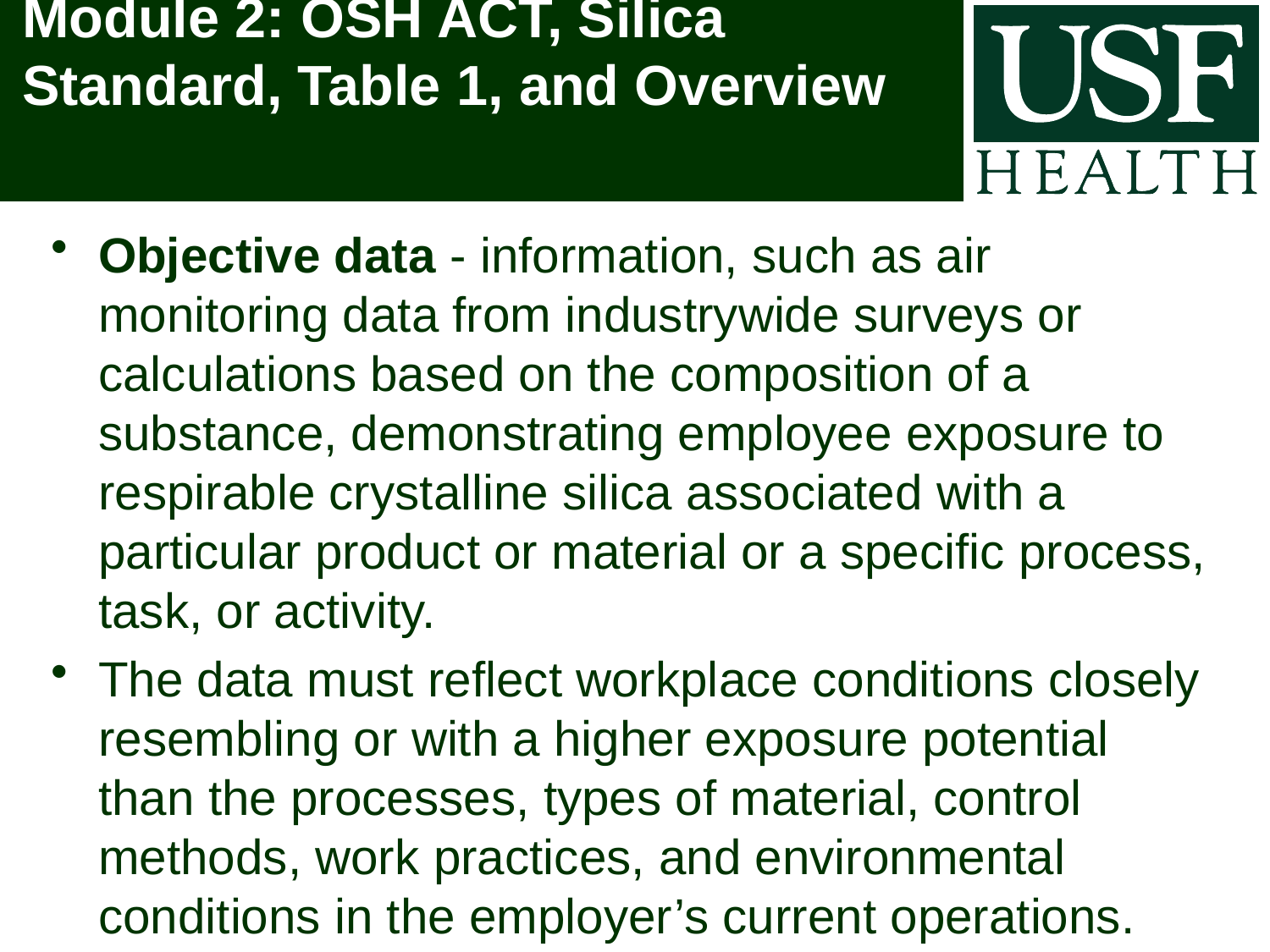

# Module 2: OSH ACT, Silica Standard, Table 1, and Overview
Objective data - information, such as air monitoring data from industrywide surveys or calculations based on the composition of a substance, demonstrating employee exposure to respirable crystalline silica associated with a particular product or material or a specific process, task, or activity.
The data must reflect workplace conditions closely resembling or with a higher exposure potential than the processes, types of material, control methods, work practices, and environmental conditions in the employer’s current operations.